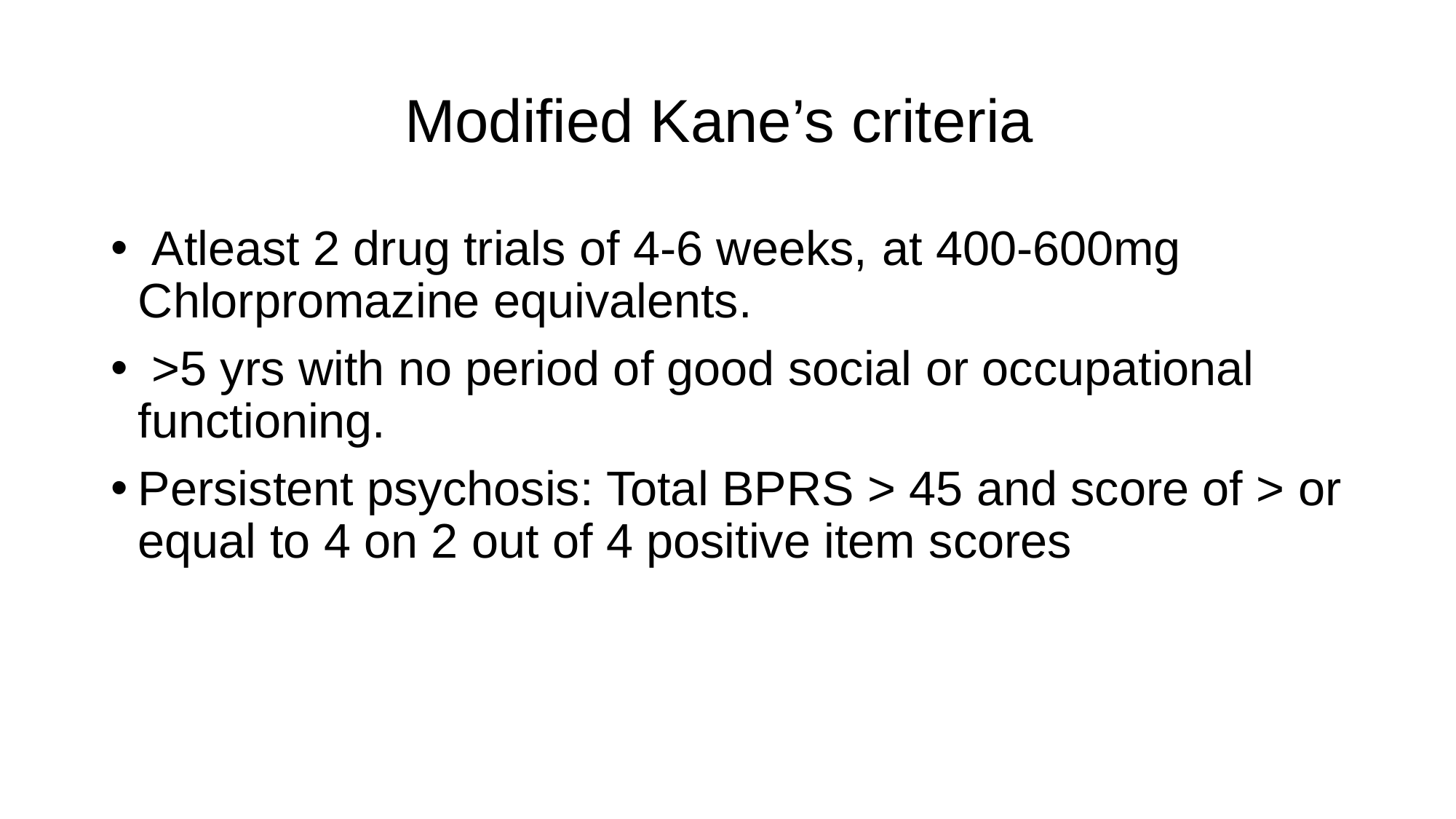

# Modified Kane’s criteria
 Atleast 2 drug trials of 4-6 weeks, at 400-600mg Chlorpromazine equivalents.
 >5 yrs with no period of good social or occupational functioning.
Persistent psychosis: Total BPRS > 45 and score of > or equal to 4 on 2 out of 4 positive item scores